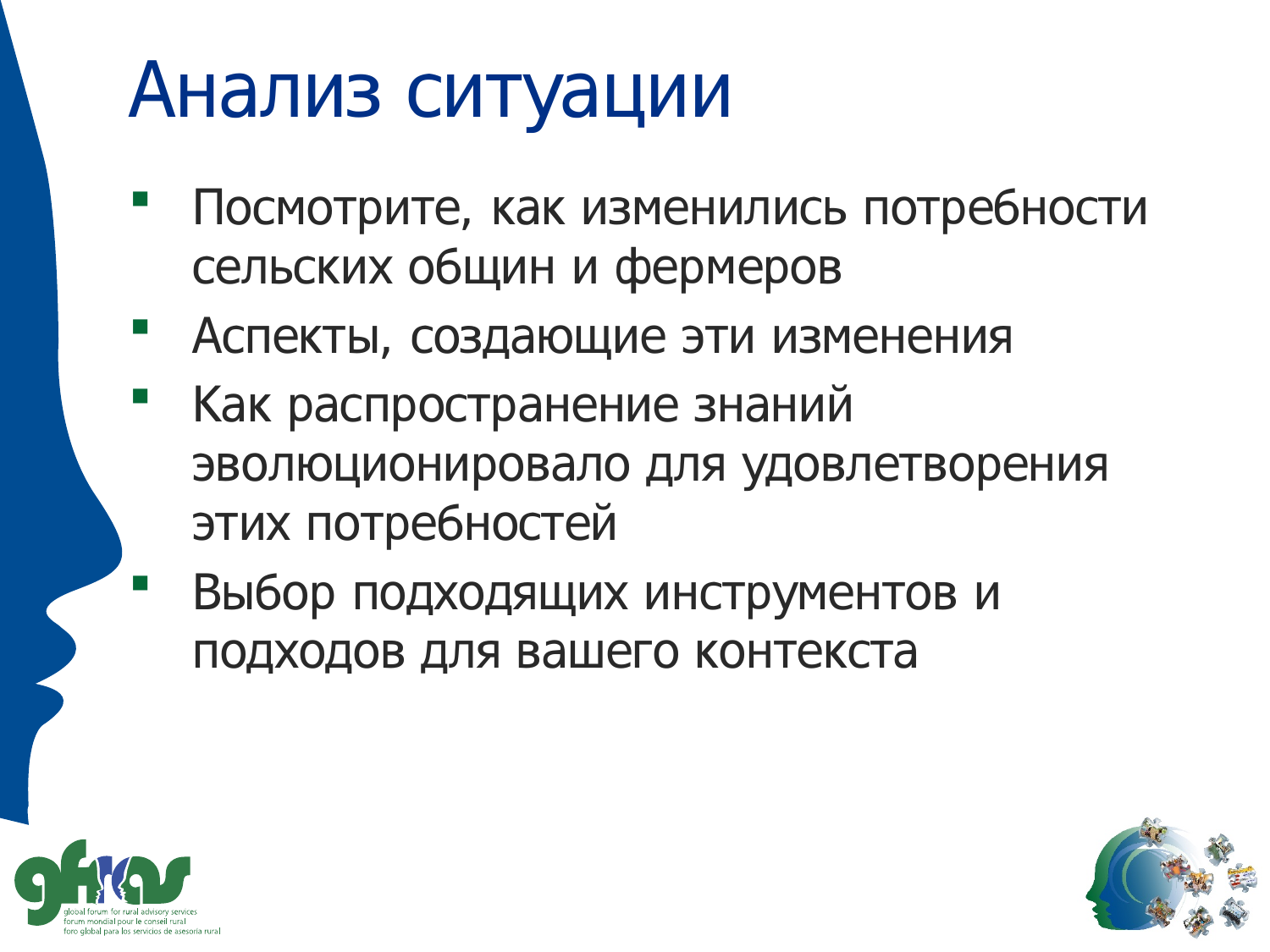

# Анализ ситуации
Посмотрите, как изменились потребности сельских общин и фермеров
Аспекты, создающие эти изменения
Как распространение знаний эволюционировало для удовлетворения этих потребностей
Выбор подходящих инструментов и подходов для вашего контекста